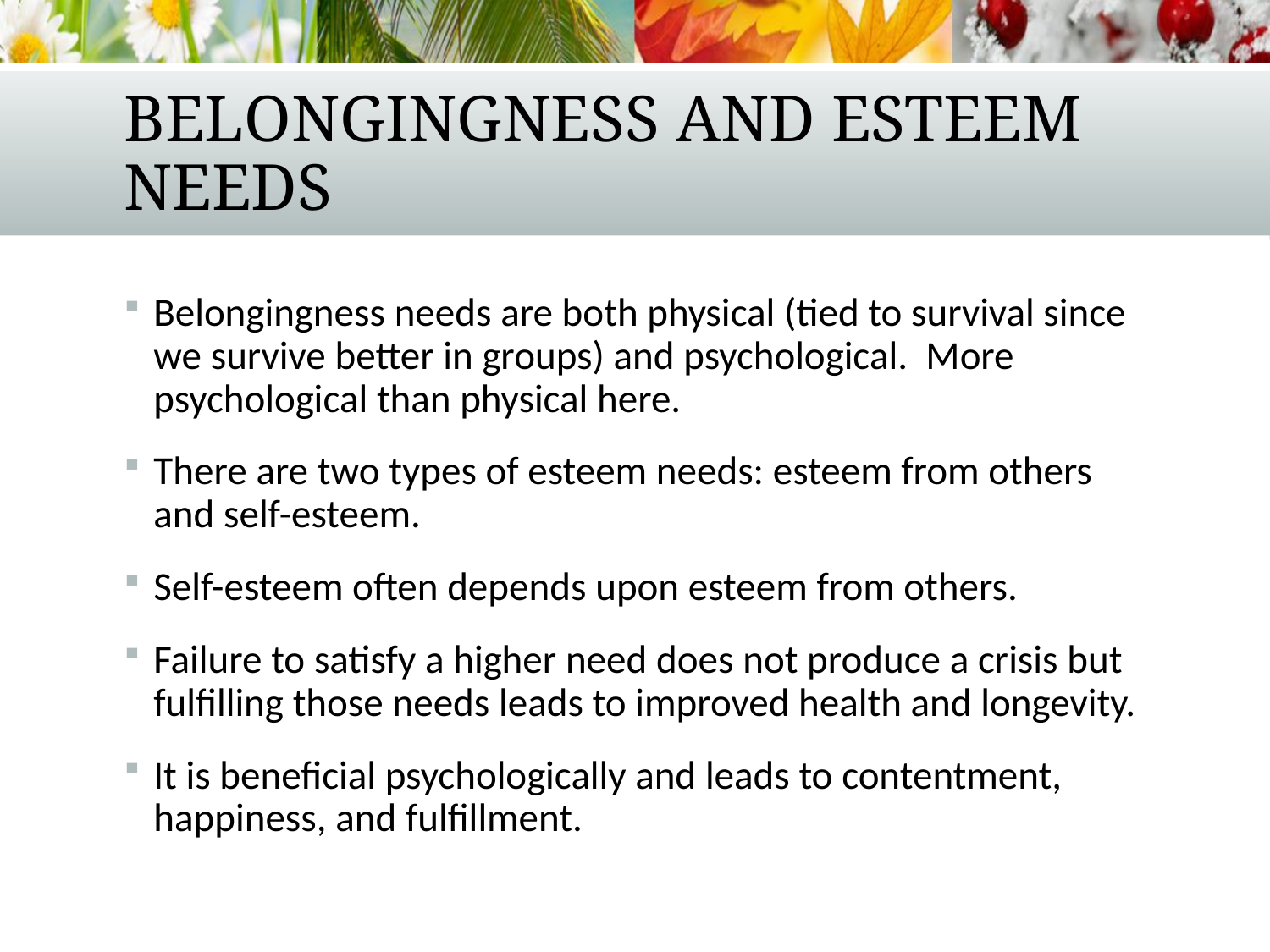

# Belongingness and Esteem Needs
Belongingness needs are both physical (tied to survival since we survive better in groups) and psychological.  More psychological than physical here.
There are two types of esteem needs: esteem from others and self-esteem.
Self-esteem often depends upon esteem from others.
Failure to satisfy a higher need does not produce a crisis but fulfilling those needs leads to improved health and longevity.
It is beneficial psychologically and leads to contentment, happiness, and fulfillment.